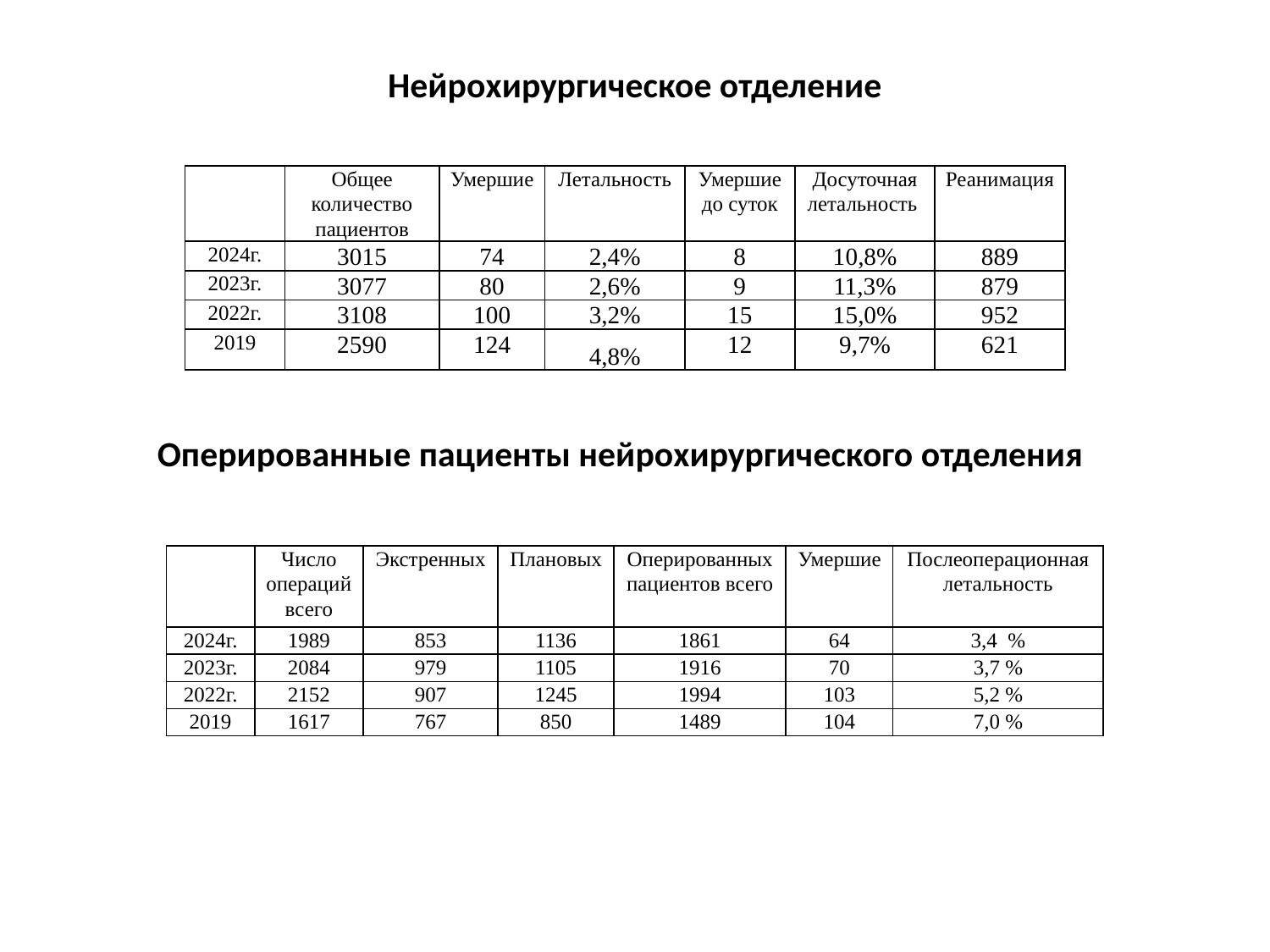

Нейрохирургическое отделение

|  | Общее количество пациентов | Умершие | Летальность | Умершие до суток | Досуточная летальность | Реанимация |
| --- | --- | --- | --- | --- | --- | --- |
| 2024г. | 3015 | 74 | 2,4% | 8 | 10,8% | 889 |
| 2023г. | 3077 | 80 | 2,6% | 9 | 11,3% | 879 |
| 2022г. | 3108 | 100 | 3,2% | 15 | 15,0% | 952 |
| 2019 | 2590 | 124 | 4,8% | 12 | 9,7% | 621 |
Оперированные пациенты нейрохирургического отделения
|  | Число операций всего | Экстренных | Плановых | Оперированных пациентов всего | Умершие | Послеоперационная летальность |
| --- | --- | --- | --- | --- | --- | --- |
| 2024г. | 1989 | 853 | 1136 | 1861 | 64 | 3,4 % |
| 2023г. | 2084 | 979 | 1105 | 1916 | 70 | 3,7 % |
| 2022г. | 2152 | 907 | 1245 | 1994 | 103 | 5,2 % |
| 2019 | 1617 | 767 | 850 | 1489 | 104 | 7,0 % |